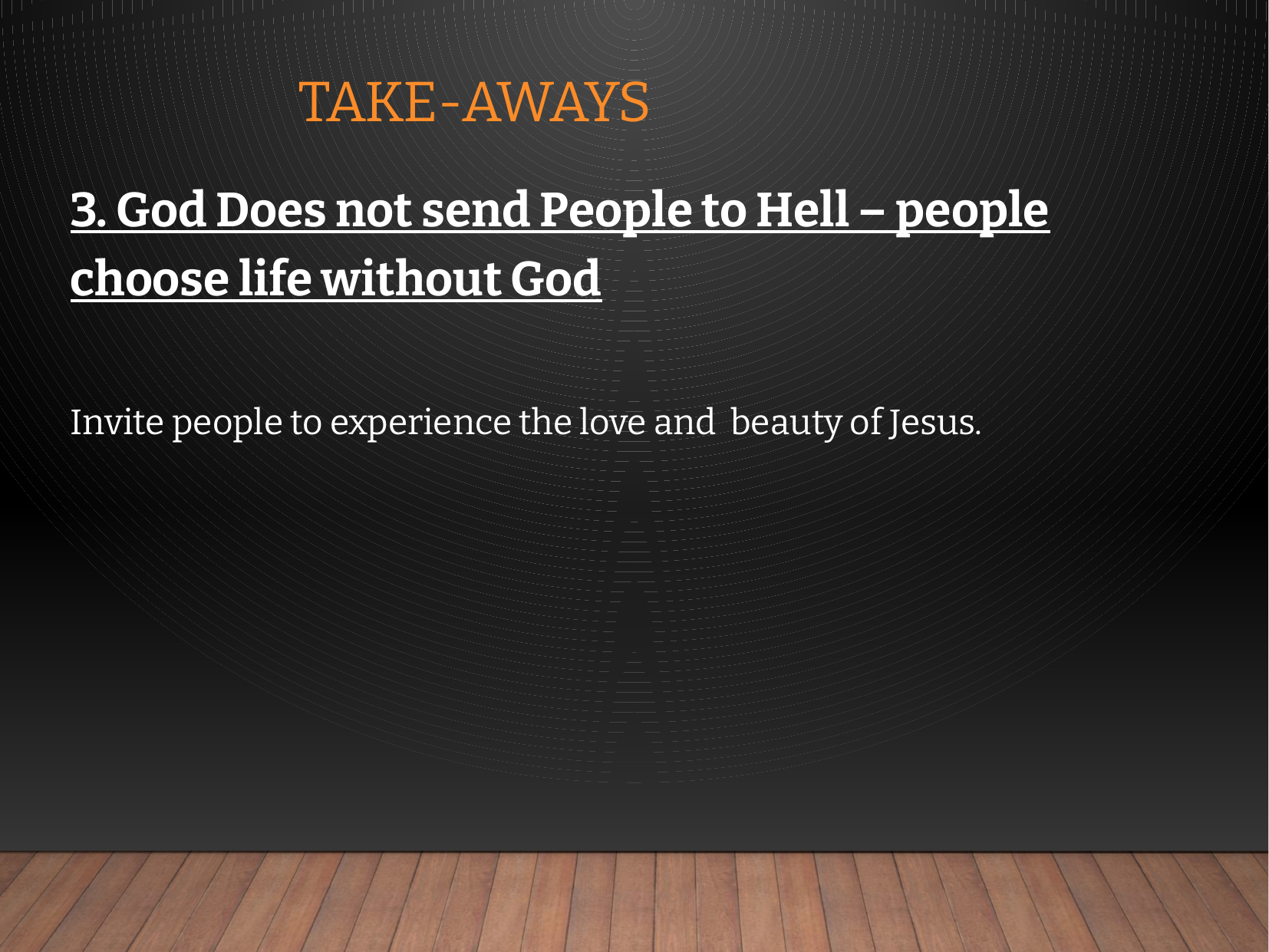

# Take-aways
3. God Does not send People to Hell – people choose life without God

Invite people to experience the love and  beauty of Jesus.